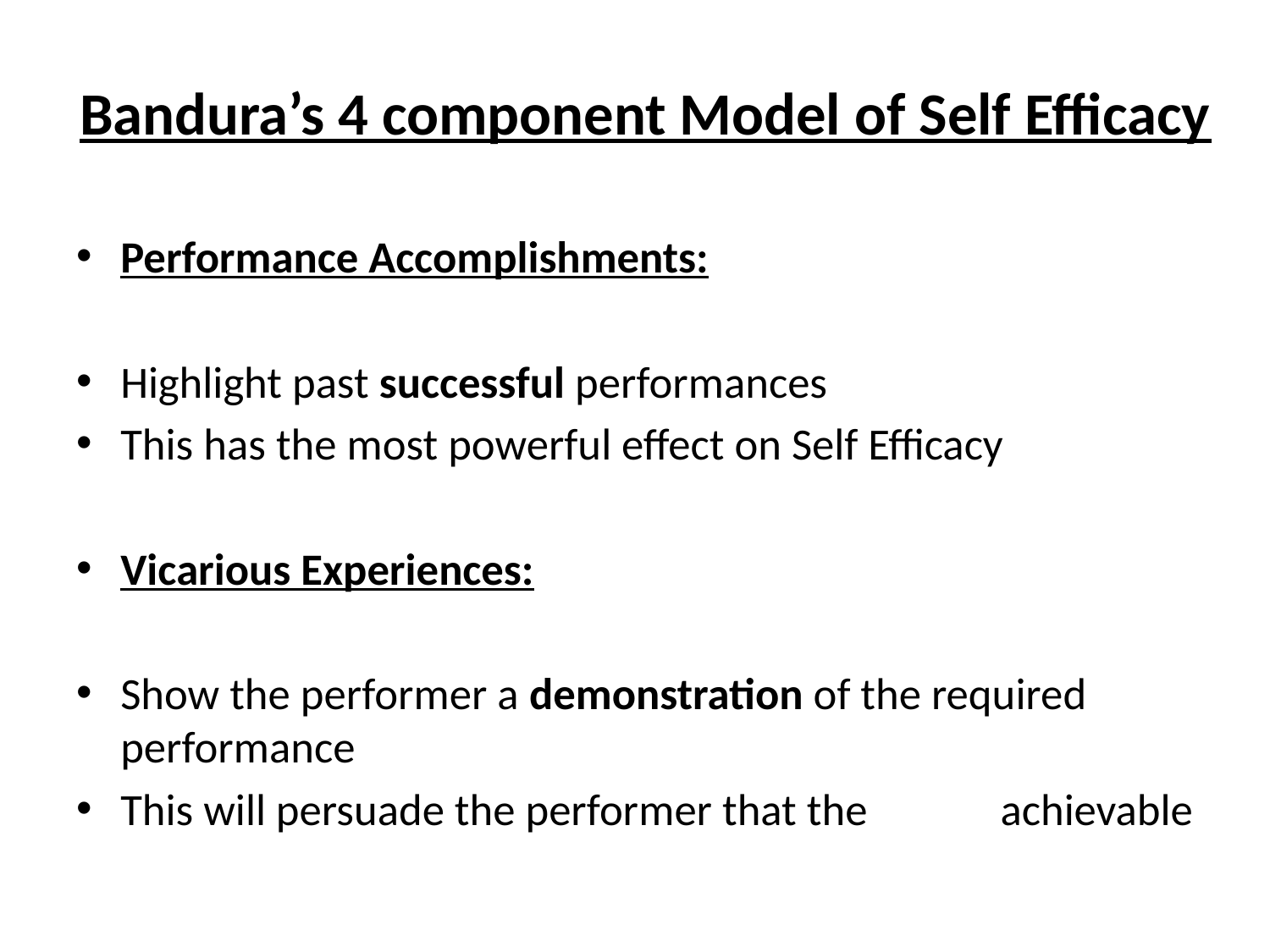

# Bandura’s 4 component Model of Self Efficacy
Performance Accomplishments:

Highlight past successful performances
This has the most powerful effect on Self Efficacy

Vicarious Experiences:

Show the performer a demonstration of the required performance
This will persuade the performer that the task is achievable